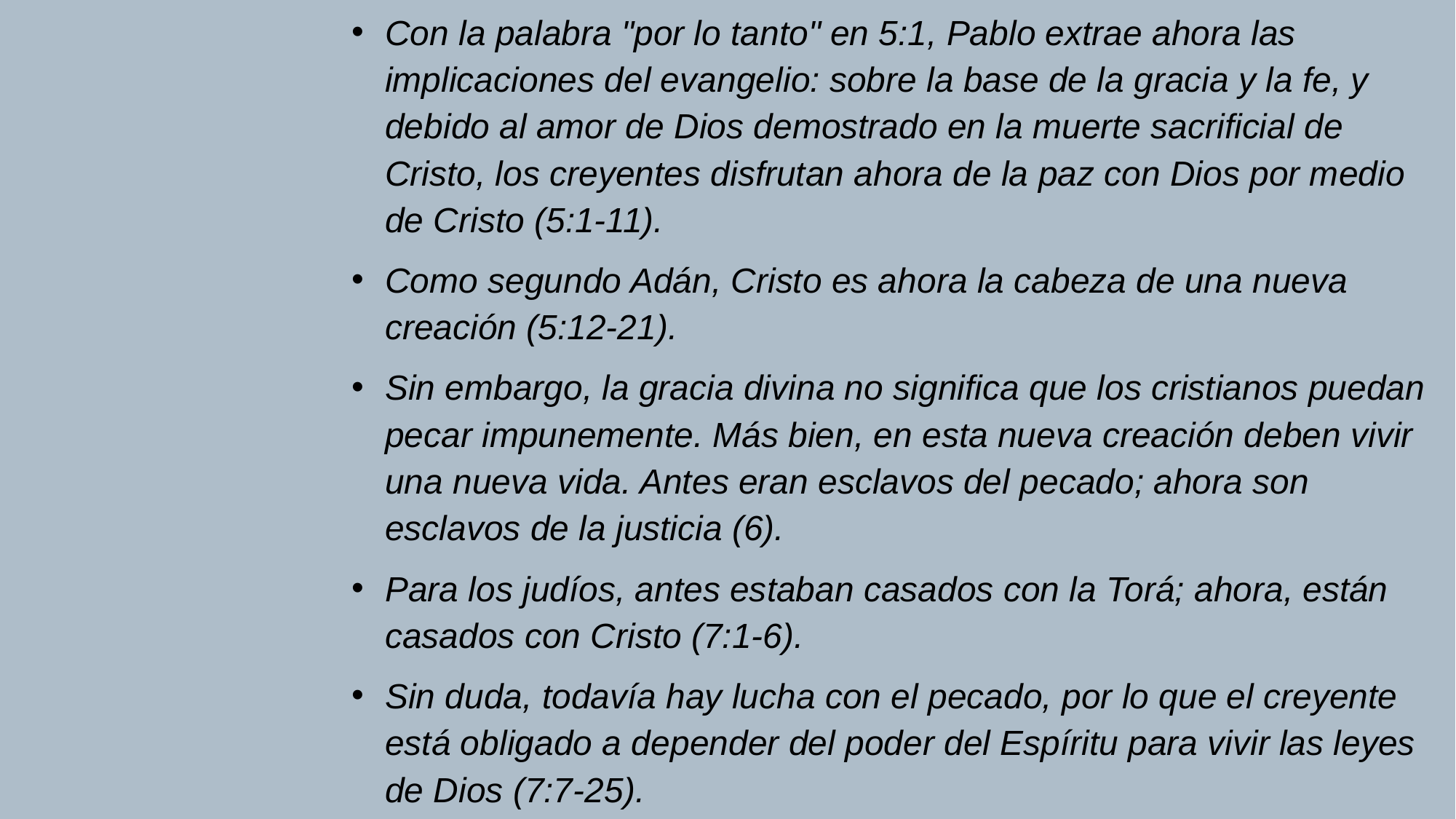

Con la palabra "por lo tanto" en 5:1, Pablo extrae ahora las implicaciones del evangelio: sobre la base de la gracia y la fe, y debido al amor de Dios demostrado en la muerte sacrificial de Cristo, los creyentes disfrutan ahora de la paz con Dios por medio de Cristo (5:1-11).
Como segundo Adán, Cristo es ahora la cabeza de una nueva creación (5:12-21).
Sin embargo, la gracia divina no significa que los cristianos puedan pecar impunemente. Más bien, en esta nueva creación deben vivir una nueva vida. Antes eran esclavos del pecado; ahora son esclavos de la justicia (6).
Para los judíos, antes estaban casados con la Torá; ahora, están casados con Cristo (7:1-6).
Sin duda, todavía hay lucha con el pecado, por lo que el creyente está obligado a depender del poder del Espíritu para vivir las leyes de Dios (7:7-25).
Al mismo tiempo, el creyente tiene asegurada la aceptación final, pues nada puede separarlo del amor redentor de Dios (8).